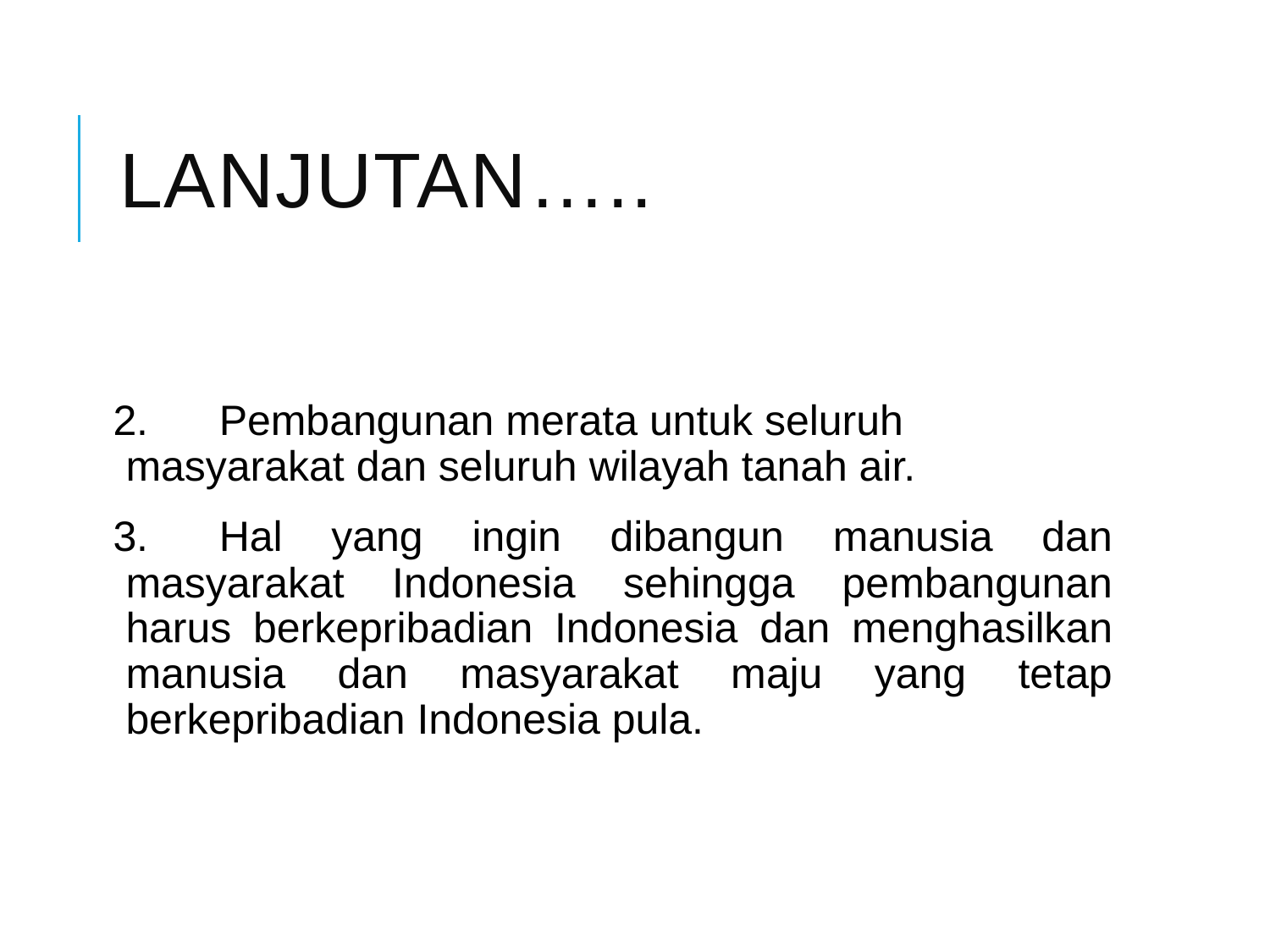

# Lanjutan…..

2.      Pembangunan merata untuk seluruh masyarakat dan seluruh wilayah tanah air.
3.      Hal yang ingin dibangun manusia dan masyarakat Indonesia sehingga pembangunan harus berkepribadian Indonesia dan menghasilkan manusia dan masyarakat maju yang tetap berkepribadian Indonesia pula.